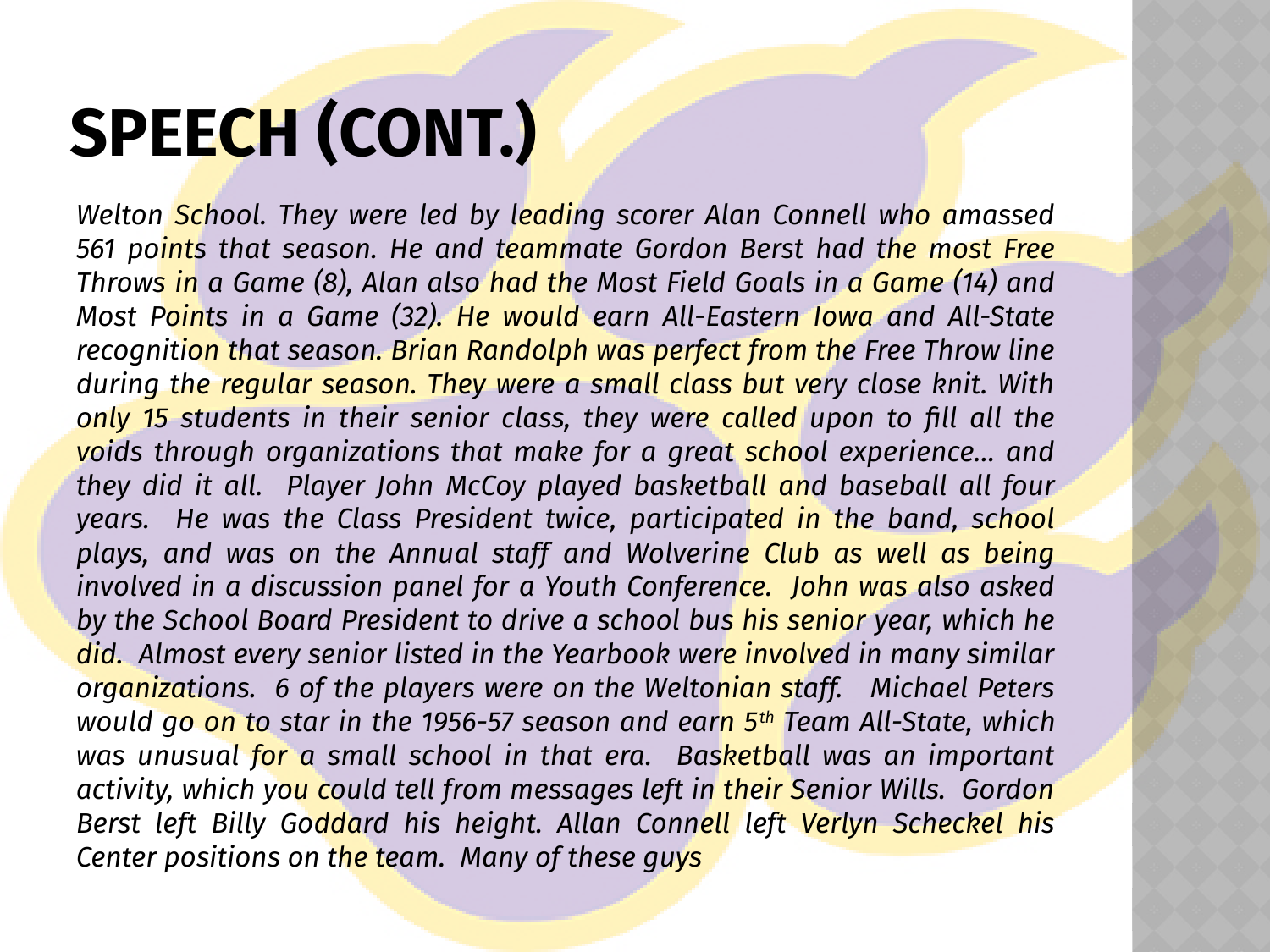

# Speech (cont.)
Welton School. They were led by leading scorer Alan Connell who amassed 561 points that season. He and teammate Gordon Berst had the most Free Throws in a Game (8), Alan also had the Most Field Goals in a Game (14) and Most Points in a Game (32). He would earn All-Eastern Iowa and All-State recognition that season. Brian Randolph was perfect from the Free Throw line during the regular season. They were a small class but very close knit. With only 15 students in their senior class, they were called upon to fill all the voids through organizations that make for a great school experience… and they did it all.  Player John McCoy played basketball and baseball all four years.  He was the Class President twice, participated in the band, school plays, and was on the Annual staff and Wolverine Club as well as being involved in a discussion panel for a Youth Conference.  John was also asked by the School Board President to drive a school bus his senior year, which he did.  Almost every senior listed in the Yearbook were involved in many similar organizations.  6 of the players were on the Weltonian staff.   Michael Peters would go on to star in the 1956-57 season and earn 5th Team All-State, which was unusual for a small school in that era.  Basketball was an important activity, which you could tell from messages left in their Senior Wills.  Gordon Berst left Billy Goddard his height. Allan Connell left Verlyn Scheckel his Center positions on the team.  Many of these guys